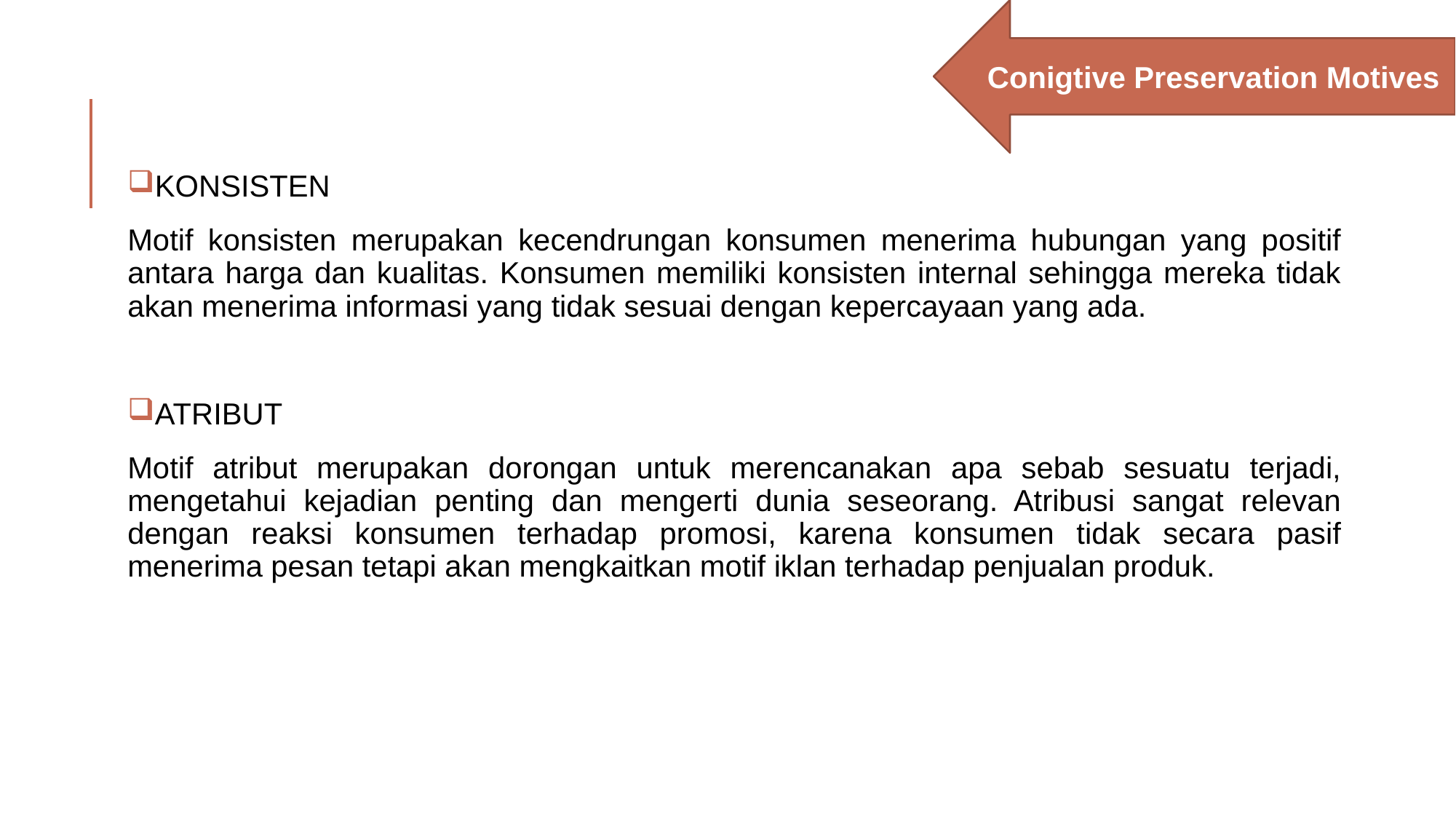

Conigtive Preservation Motives
KONSISTEN
Motif konsisten merupakan kecendrungan konsumen menerima hubungan yang positif antara harga dan kualitas. Konsumen memiliki konsisten internal sehingga mereka tidak akan menerima informasi yang tidak sesuai dengan kepercayaan yang ada.

ATRIBUT
Motif atribut merupakan dorongan untuk merencanakan apa sebab sesuatu terjadi, mengetahui kejadian penting dan mengerti dunia seseorang. Atribusi sangat relevan dengan reaksi konsumen terhadap promosi, karena konsumen tidak secara pasif menerima pesan tetapi akan mengkaitkan motif iklan terhadap penjualan produk.